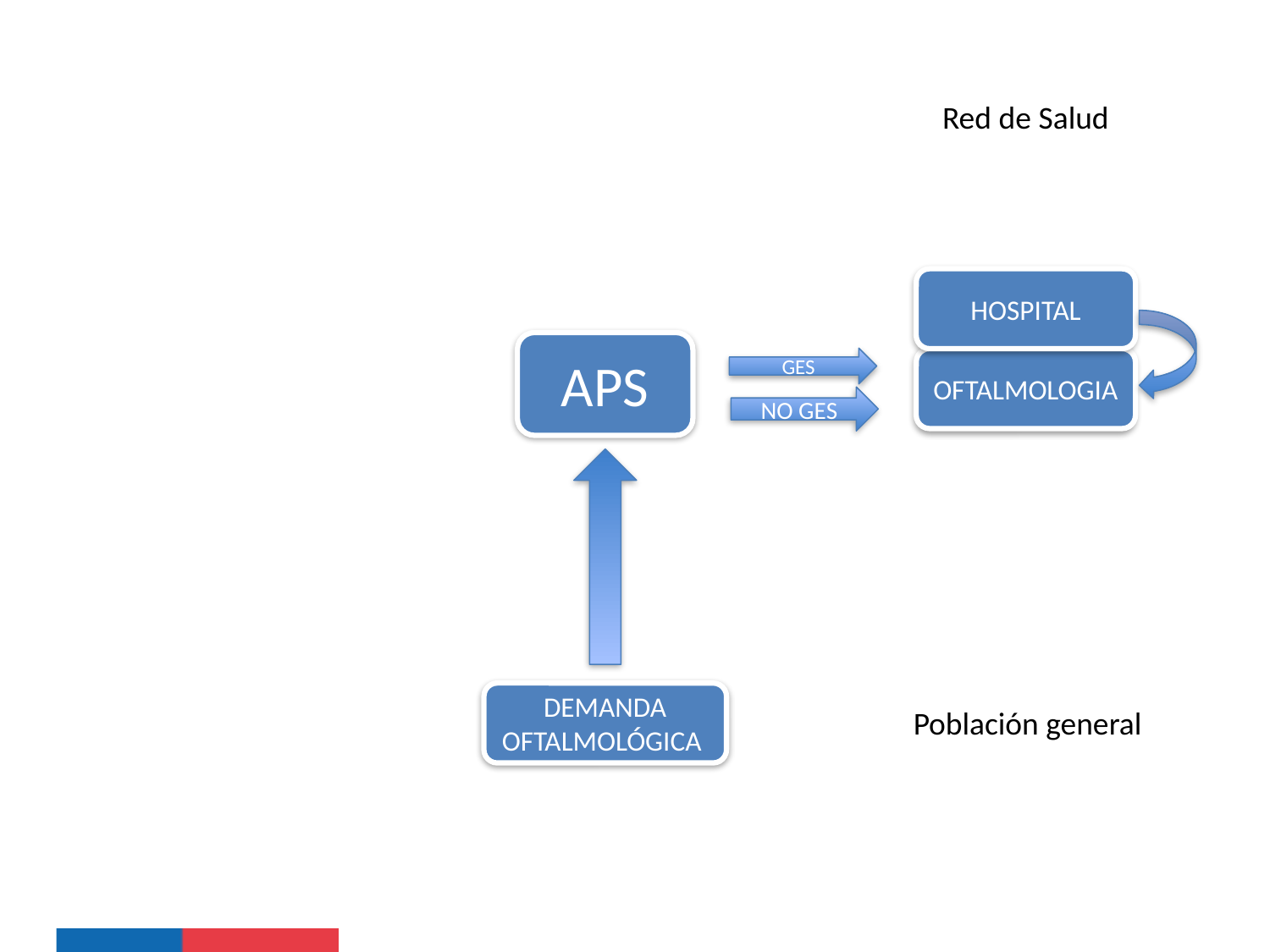

Red de Salud
HOSPITAL

APS
GES
OFTALMOLOGIA
NO GES

DEMANDA OFTALMOLÓGICA
Población general